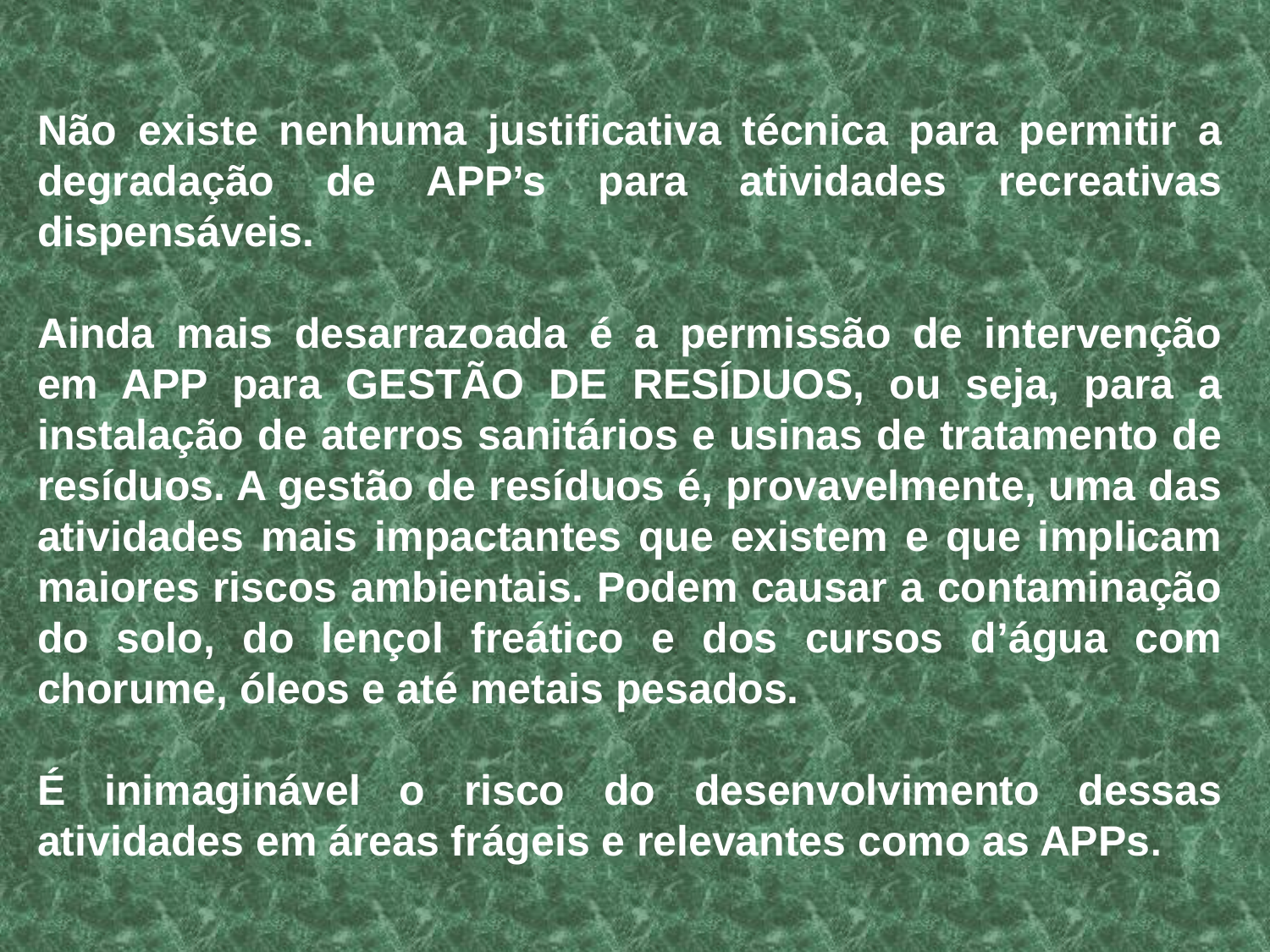

Não existe nenhuma justificativa técnica para permitir a degradação de APP’s para atividades recreativas dispensáveis.

Ainda mais desarrazoada é a permissão de intervenção em APP para GESTÃO DE RESÍDUOS, ou seja, para a instalação de aterros sanitários e usinas de tratamento de resíduos. A gestão de resíduos é, provavelmente, uma das atividades mais impactantes que existem e que implicam maiores riscos ambientais. Podem causar a contaminação do solo, do lençol freático e dos cursos d’água com chorume, óleos e até metais pesados.

É inimaginável o risco do desenvolvimento dessas atividades em áreas frágeis e relevantes como as APPs.